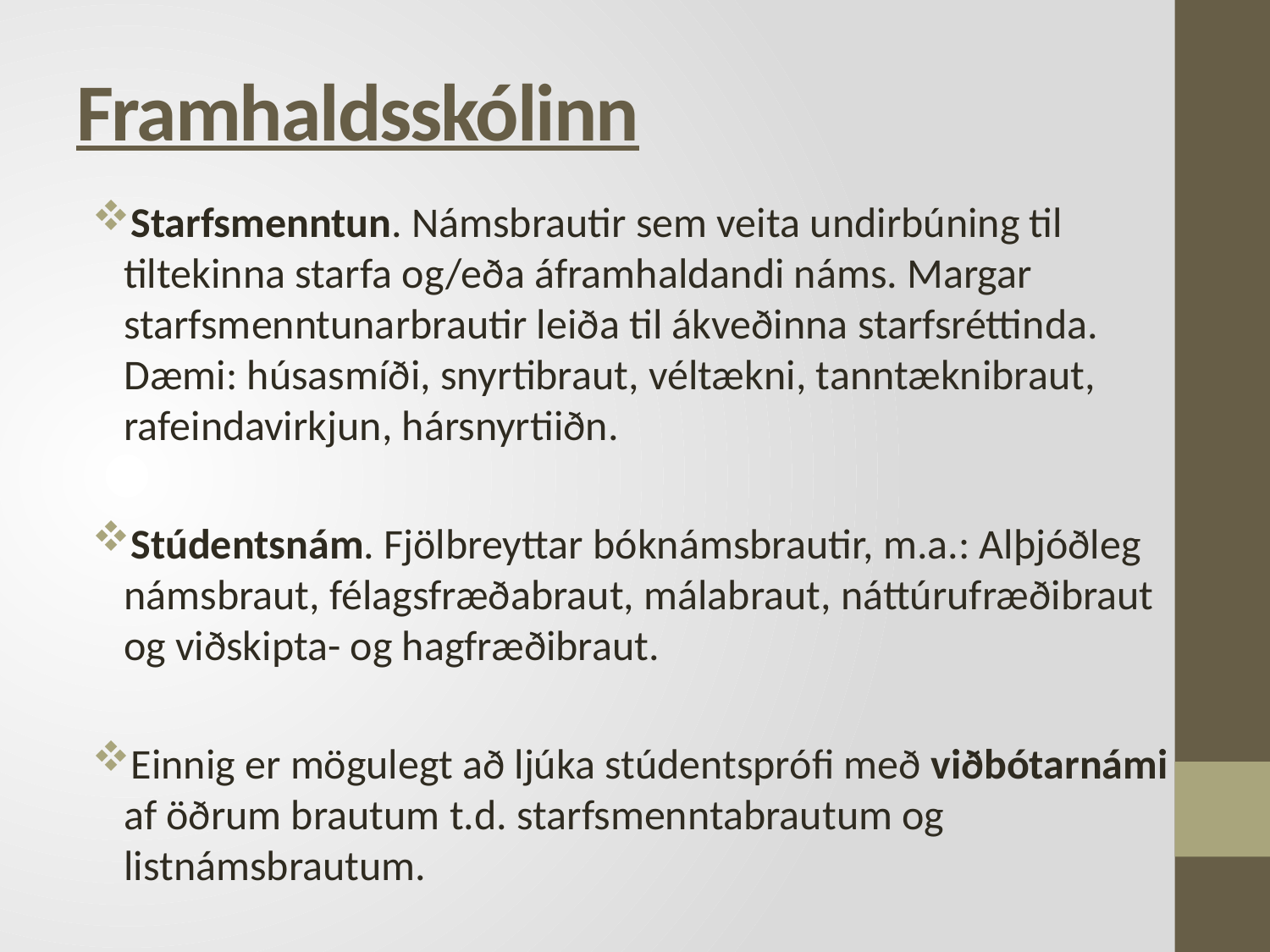

# Framhaldsskólinn
Starfsmenntun. Námsbrautir sem veita undirbúning til tiltekinna starfa og/eða áframhaldandi náms. Margar starfsmenntunarbrautir leiða til ákveðinna starfsréttinda. Dæmi: húsasmíði, snyrtibraut, véltækni, tanntæknibraut, rafeindavirkjun, hársnyrtiiðn.

Stúdentsnám. Fjölbreyttar bóknámsbrautir, m.a.: Alþjóðleg námsbraut, félagsfræðabraut, málabraut, náttúrufræðibraut og viðskipta- og hagfræðibraut.

Einnig er mögulegt að ljúka stúdentsprófi með viðbótarnámi af öðrum brautum t.d. starfsmenntabrautum og listnámsbrautum.